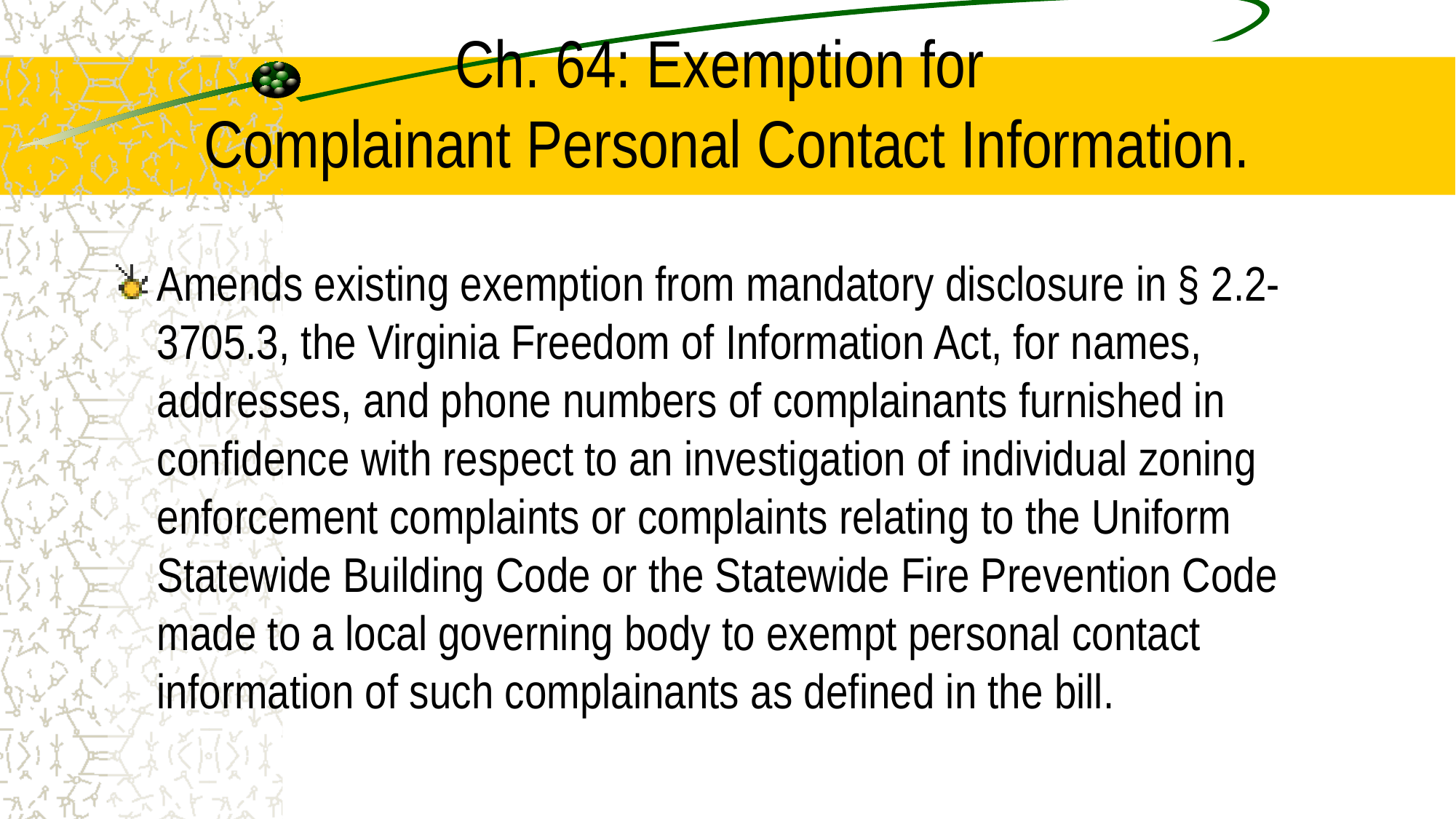

# Ch. 64: Exemption for Complainant Personal Contact Information.
Amends existing exemption from mandatory disclosure in § 2.2-3705.3, the Virginia Freedom of Information Act, for names, addresses, and phone numbers of complainants furnished in confidence with respect to an investigation of individual zoning enforcement complaints or complaints relating to the Uniform Statewide Building Code or the Statewide Fire Prevention Code made to a local governing body to exempt personal contact information of such complainants as defined in the bill.